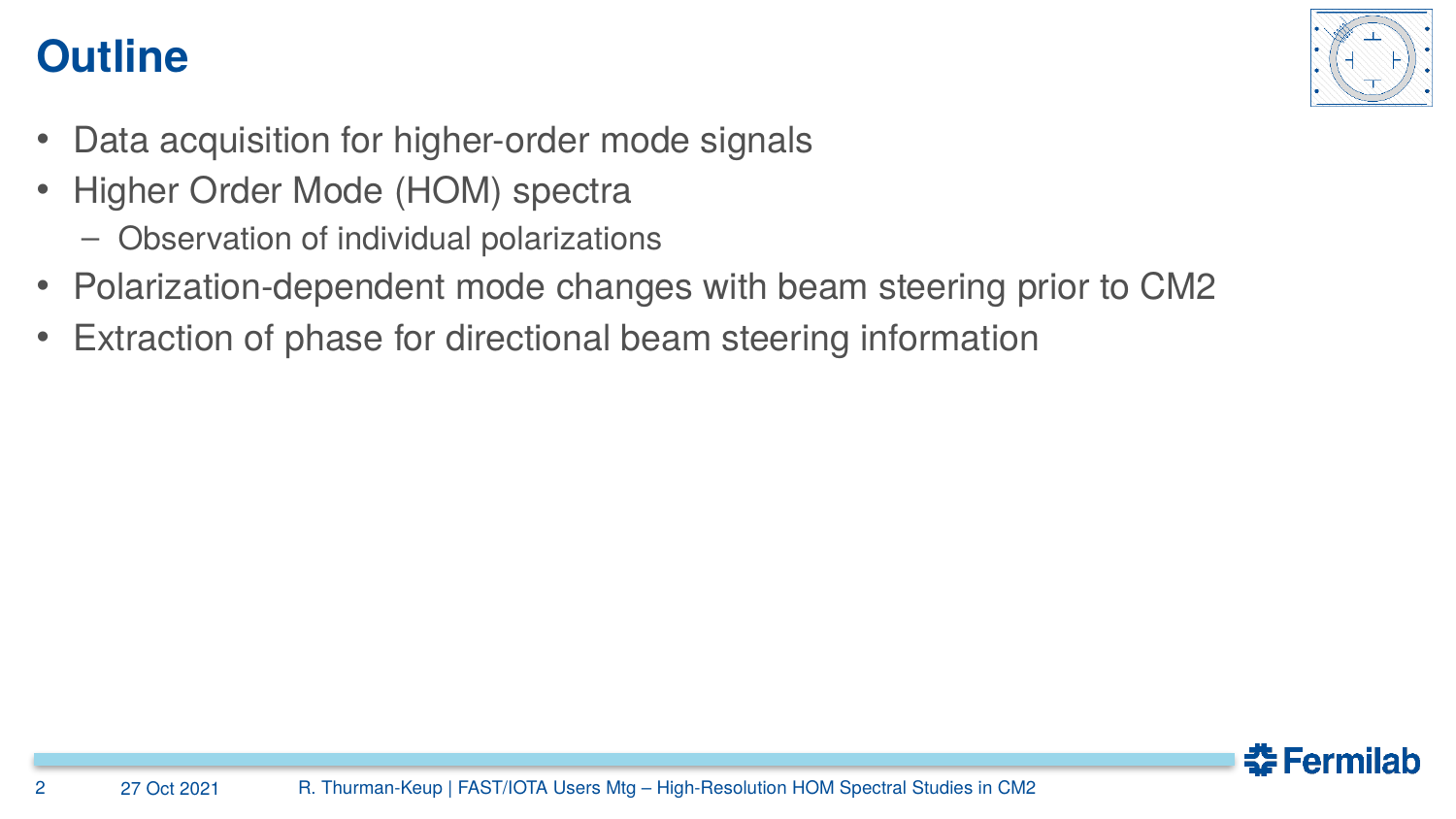

# Outline
Data acquisition for higher-order mode signals
Higher Order Mode (HOM) spectra
Observation of individual polarizations
Polarization-dependent mode changes with beam steering prior to CM2
Extraction of phase for directional beam steering information
2